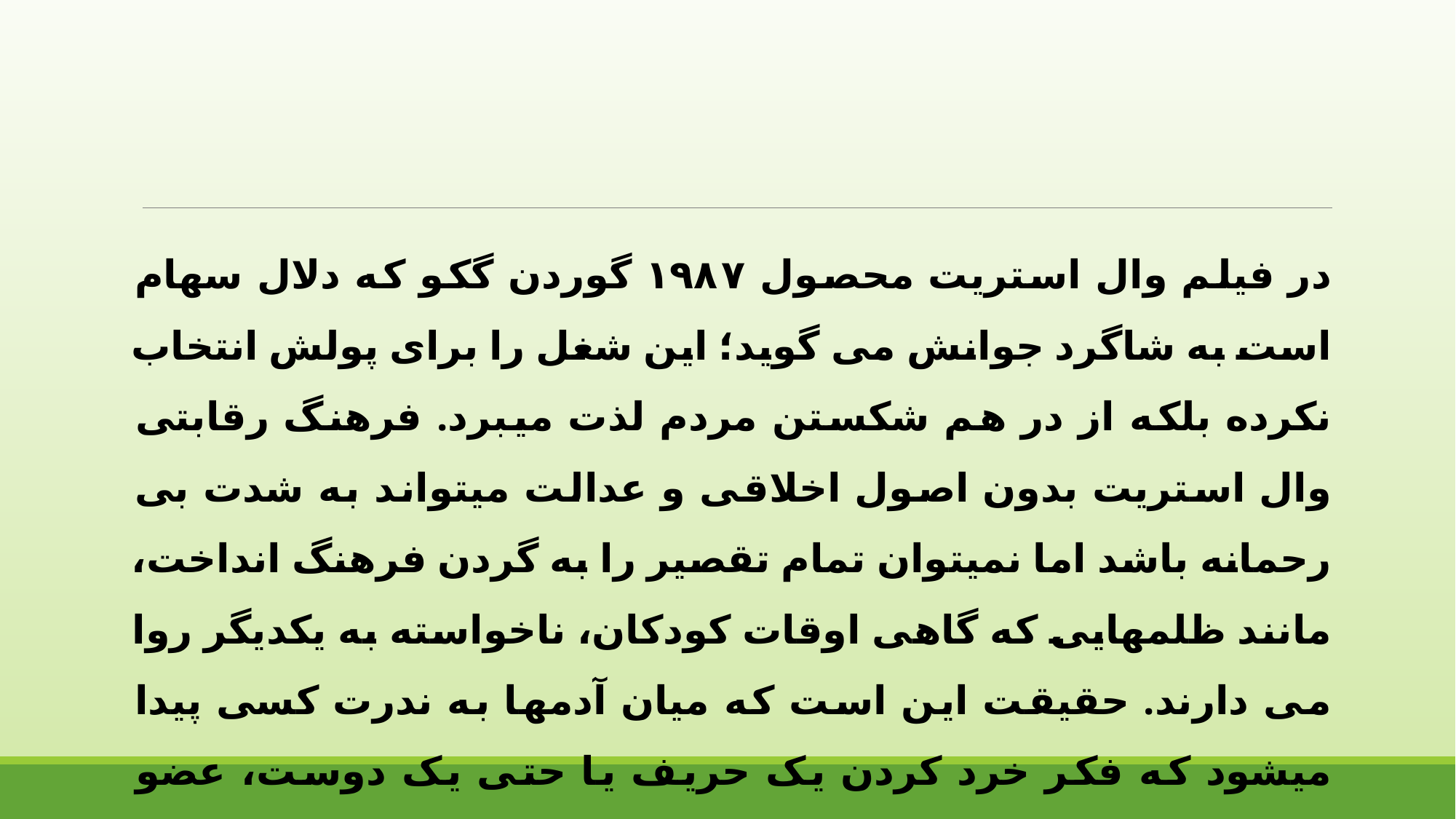

در فیلم وال استریت محصول ۱۹۸۷ گوردن گکو که دلال سهام است به شاگرد جوانش می گوید؛ این شغل را برای پولش انتخاب نکرده بلکه از در هم شکستن مردم لذت میبرد. فرهنگ رقابتی وال استریت بدون اصول اخلاقی و عدالت میتواند به شدت بی رحمانه باشد اما نمیتوان تمام تقصیر را به گردن فرهنگ انداخت، مانند ظلمهایی که گاهی اوقات کودکان، ناخواسته به یکدیگر روا می دارند. حقیقت این است که میان آدمها به ندرت کسی پیدا میشود که فکر خرد کردن یک حریف یا حتی یک دوست، عضو خانواده یا معشوق را به ذهنش راه نداده باشد.